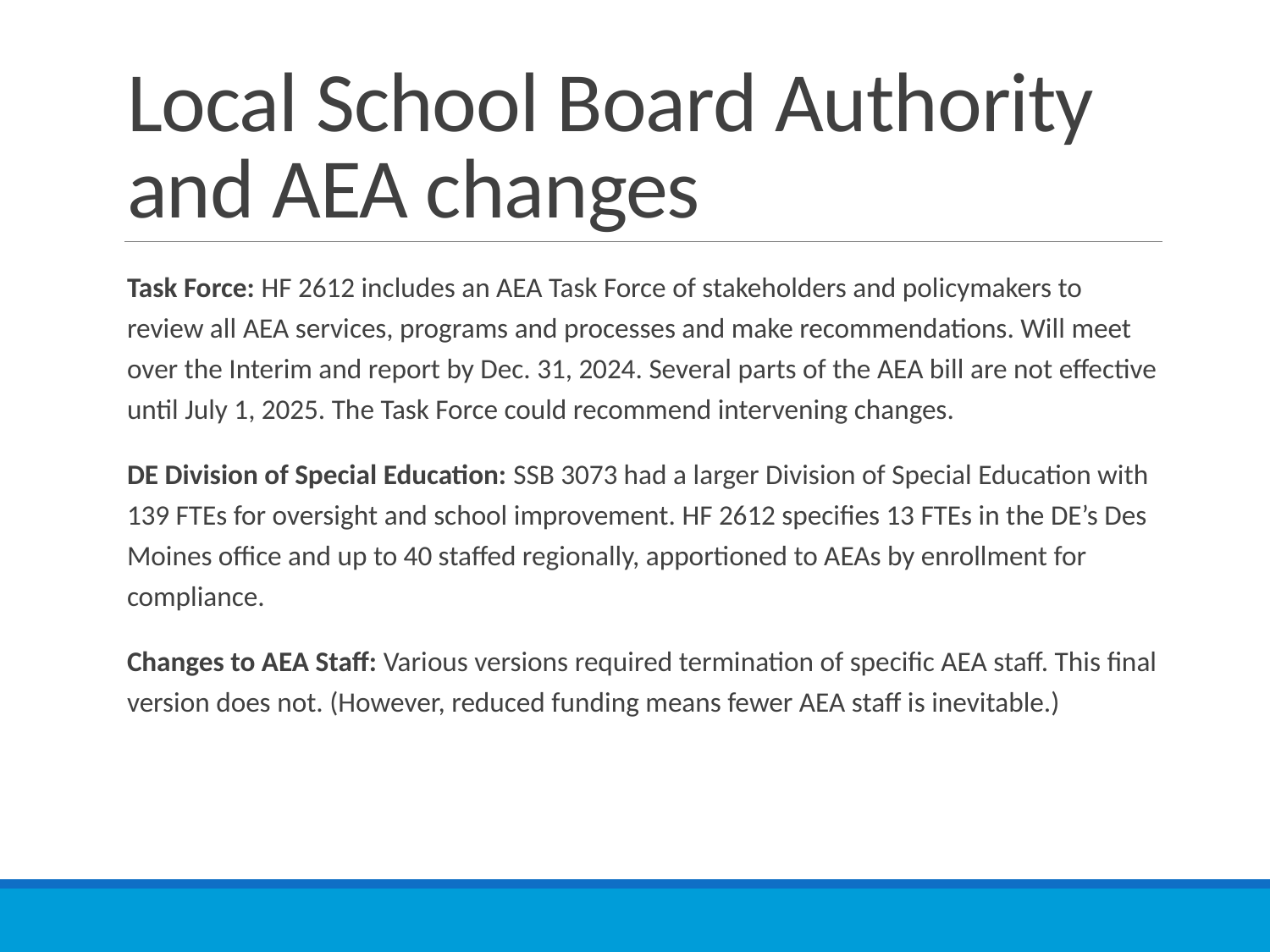

# Local School Board Authority and AEA changes
Task Force: HF 2612 includes an AEA Task Force of stakeholders and policymakers to review all AEA services, programs and processes and make recommendations. Will meet over the Interim and report by Dec. 31, 2024. Several parts of the AEA bill are not effective until July 1, 2025. The Task Force could recommend intervening changes.
DE Division of Special Education: SSB 3073 had a larger Division of Special Education with 139 FTEs for oversight and school improvement. HF 2612 specifies 13 FTEs in the DE’s Des Moines office and up to 40 staffed regionally, apportioned to AEAs by enrollment for compliance.
Changes to AEA Staff: Various versions required termination of specific AEA staff. This final version does not. (However, reduced funding means fewer AEA staff is inevitable.)